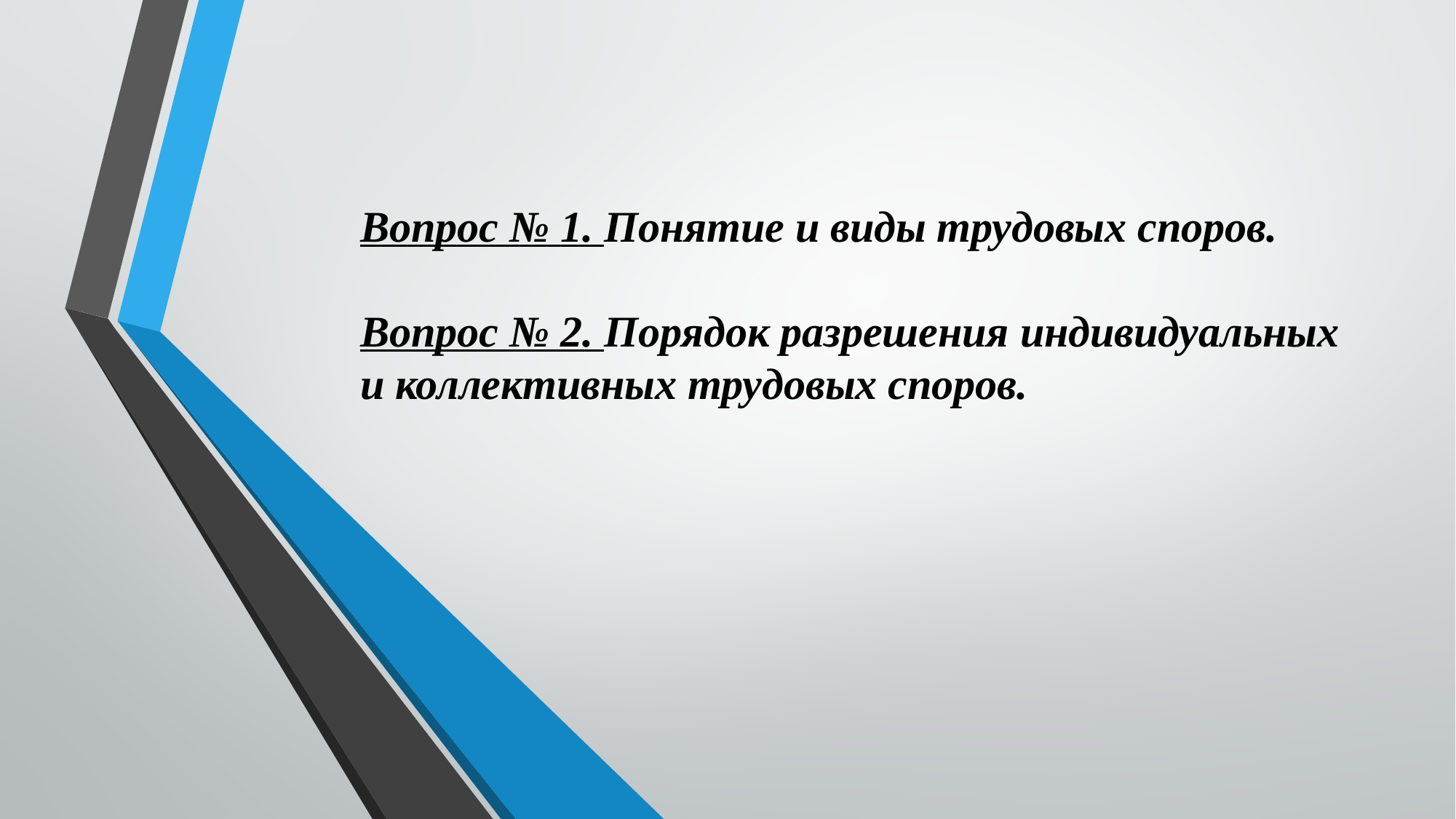

# Вопрос № 1. Понятие и виды трудовых споров. Вопрос № 2. Порядок разрешения индивидуальных и коллективных трудовых споров.